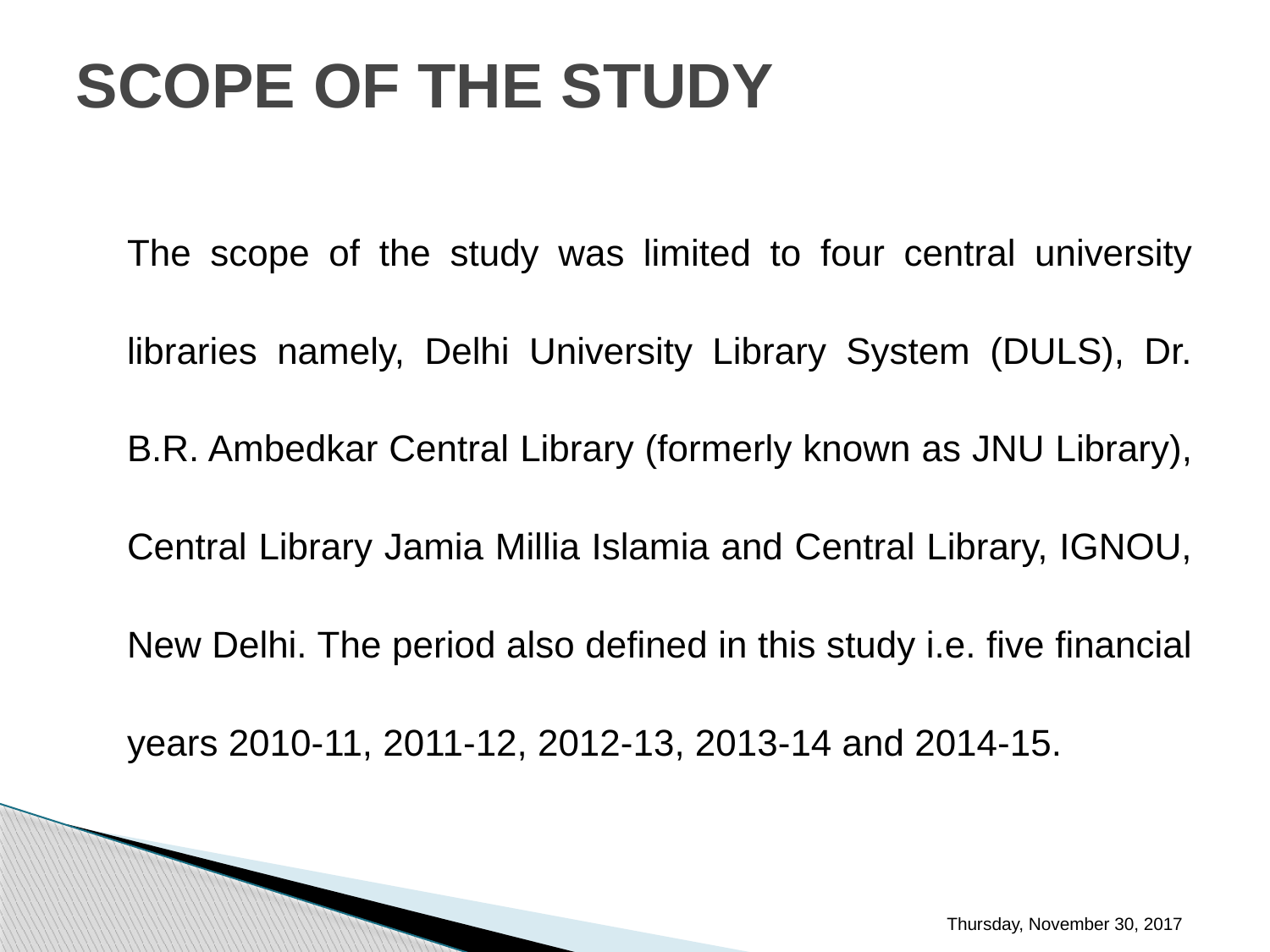

# SCOPE OF THE STUDY
	The scope of the study was limited to four central university libraries namely, Delhi University Library System (DULS), Dr. B.R. Ambedkar Central Library (formerly known as JNU Library), Central Library Jamia Millia Islamia and Central Library, IGNOU, New Delhi. The period also defined in this study i.e. five financial years 2010-11, 2011-12, 2012-13, 2013-14 and 2014-15.

Thursday, November 30, 2017